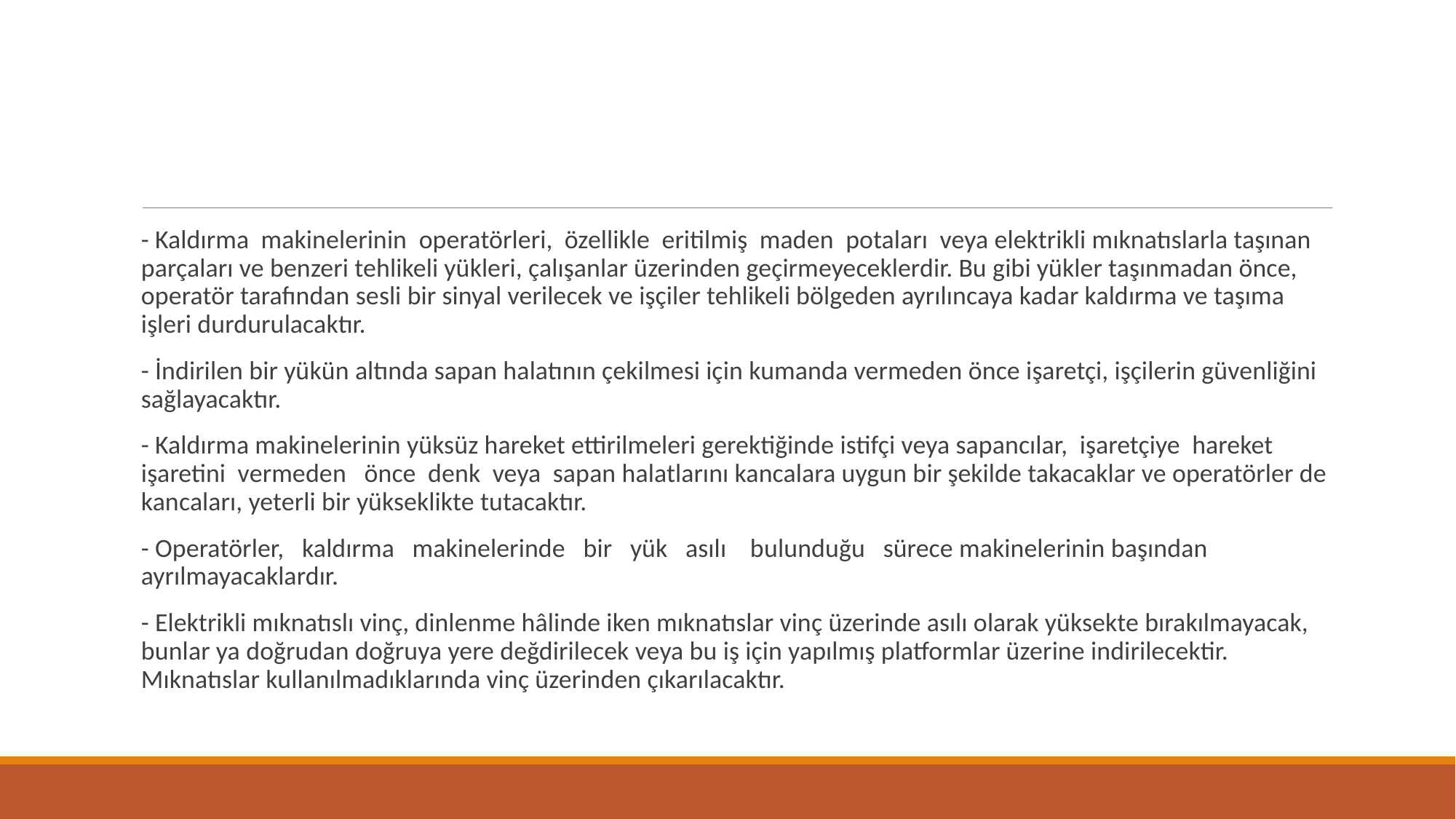

#
- Kaldırma  makinelerinin  operatörleri,  özellikle  eritilmiş  maden  potaları  veya elektrikli mıknatıslarla taşınan parçaları ve benzeri tehlikeli yükleri, çalışanlar üzerinden geçirmeyeceklerdir. Bu gibi yükler taşınmadan önce, operatör tarafından sesli bir sinyal verilecek ve işçiler tehlikeli bölgeden ayrılıncaya kadar kaldırma ve taşıma işleri durdurulacaktır.
- İndirilen bir yükün altında sapan halatının çekilmesi için kumanda vermeden önce işaretçi, işçilerin güvenliğini sağlayacaktır.
- Kaldırma makinelerinin yüksüz hareket ettirilmeleri gerektiğinde istifçi veya sapancılar,  işaretçiye  hareket  işaretini  vermeden   önce  denk  veya  sapan halatlarını kancalara uygun bir şekilde takacaklar ve operatörler de kancaları, yeterli bir yükseklikte tutacaktır.
- Operatörler,   kaldırma   makinelerinde   bir   yük   asılı    bulunduğu   sürece makinelerinin başından ayrılmayacaklardır.
- Elektrikli mıknatıslı vinç, dinlenme hâlinde iken mıknatıslar vinç üzerinde asılı olarak yüksekte bırakılmayacak, bunlar ya doğrudan doğruya yere değdirilecek veya bu iş için yapılmış platformlar üzerine indirilecektir. Mıknatıslar kullanılmadıklarında vinç üzerinden çıkarılacaktır.